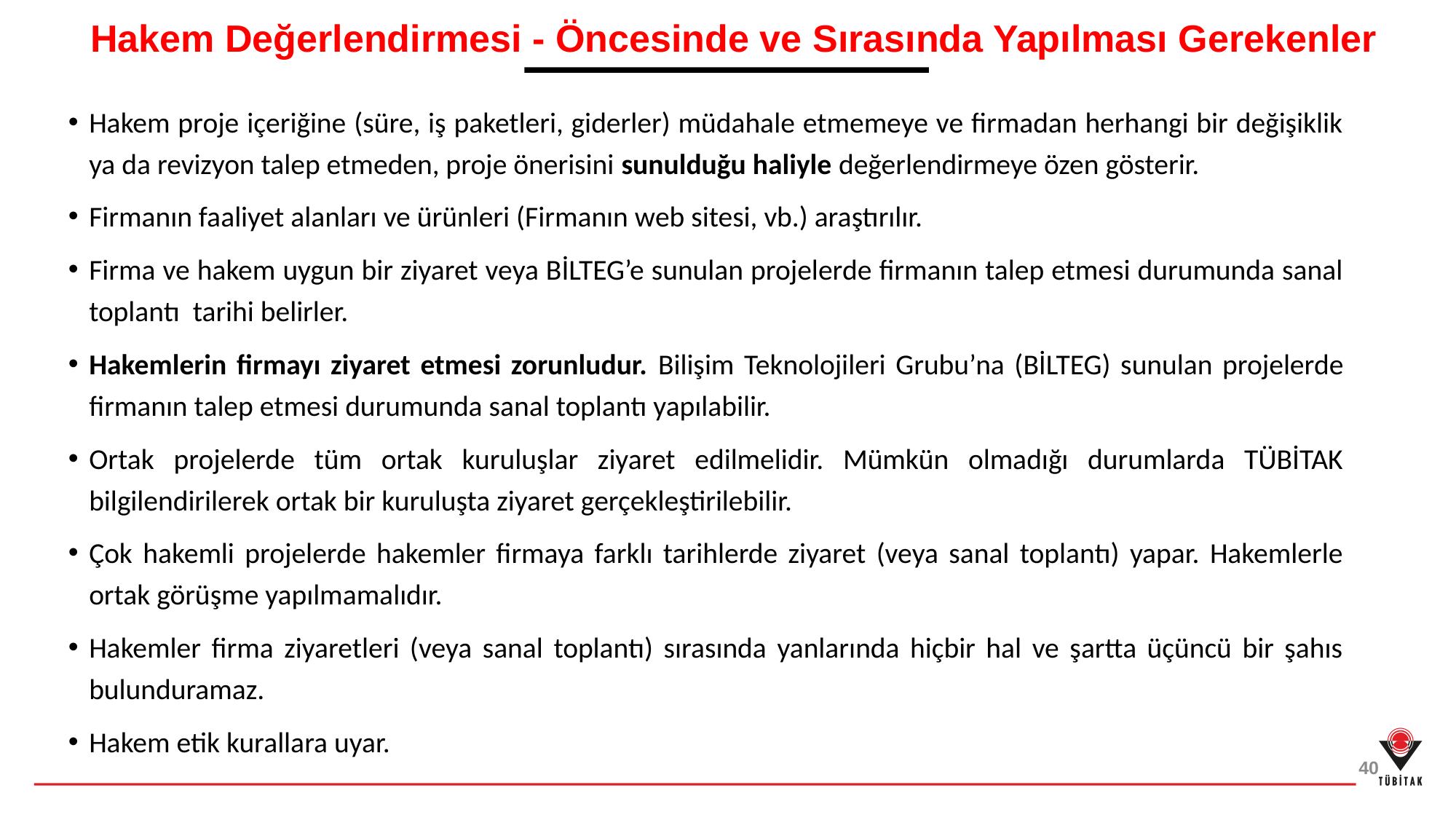

Hakem Değerlendirmesi - Öncesinde ve Sırasında Yapılması Gerekenler

Hakem proje içeriğine (süre, iş paketleri, giderler) müdahale etmemeye ve firmadan herhangi bir değişiklik ya da revizyon talep etmeden, proje önerisini sunulduğu haliyle değerlendirmeye özen gösterir.
Firmanın faaliyet alanları ve ürünleri (Firmanın web sitesi, vb.) araştırılır.
Firma ve hakem uygun bir ziyaret veya BİLTEG’e sunulan projelerde firmanın talep etmesi durumunda sanal toplantı  tarihi belirler.
Hakemlerin firmayı ziyaret etmesi zorunludur. Bilişim Teknolojileri Grubu’na (BİLTEG) sunulan projelerde firmanın talep etmesi durumunda sanal toplantı yapılabilir.
Ortak projelerde tüm ortak kuruluşlar ziyaret edilmelidir. Mümkün olmadığı durumlarda TÜBİTAK bilgilendirilerek ortak bir kuruluşta ziyaret gerçekleştirilebilir.
Çok hakemli projelerde hakemler firmaya farklı tarihlerde ziyaret (veya sanal toplantı) yapar. Hakemlerle ortak görüşme yapılmamalıdır.
Hakemler firma ziyaretleri (veya sanal toplantı) sırasında yanlarında hiçbir hal ve şartta üçüncü bir şahıs bulunduramaz.
Hakem etik kurallara uyar.
40